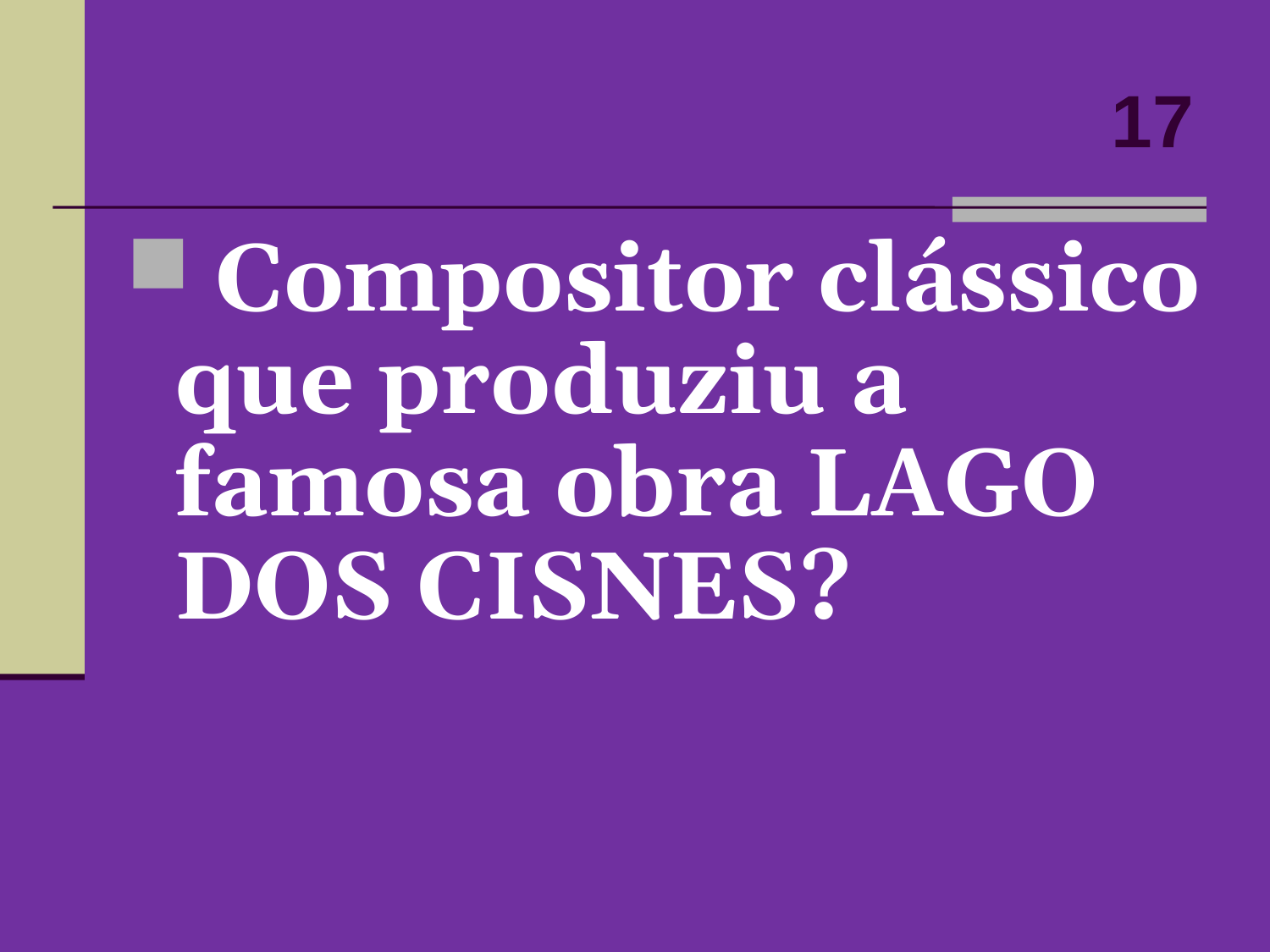

# 17
 Compositor clássico que produziu a famosa obra LAGO DOS CISNES?